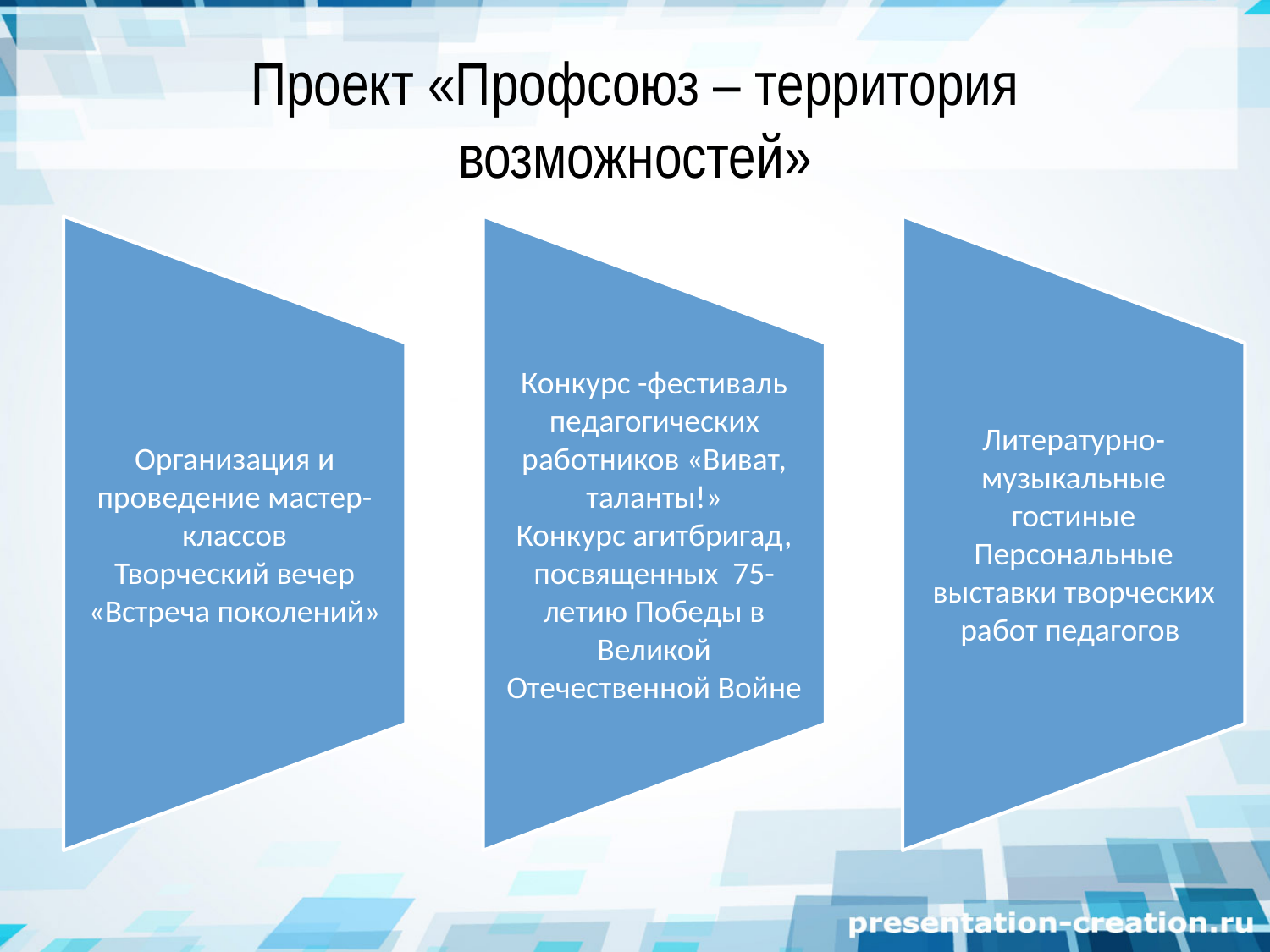

# Проект «Профсоюз – территория возможностей»
Конкурс -фестиваль педагогических работников «Виват, таланты!»
Конкурс агитбригад, посвященных  75-летию Победы в Великой Отечественной Войне
Литературно-музыкальные гостиные
Организация и проведение мастер-классов
Персональные выставки творческих работ педагогов
Творческий вечер «Встреча поколений»